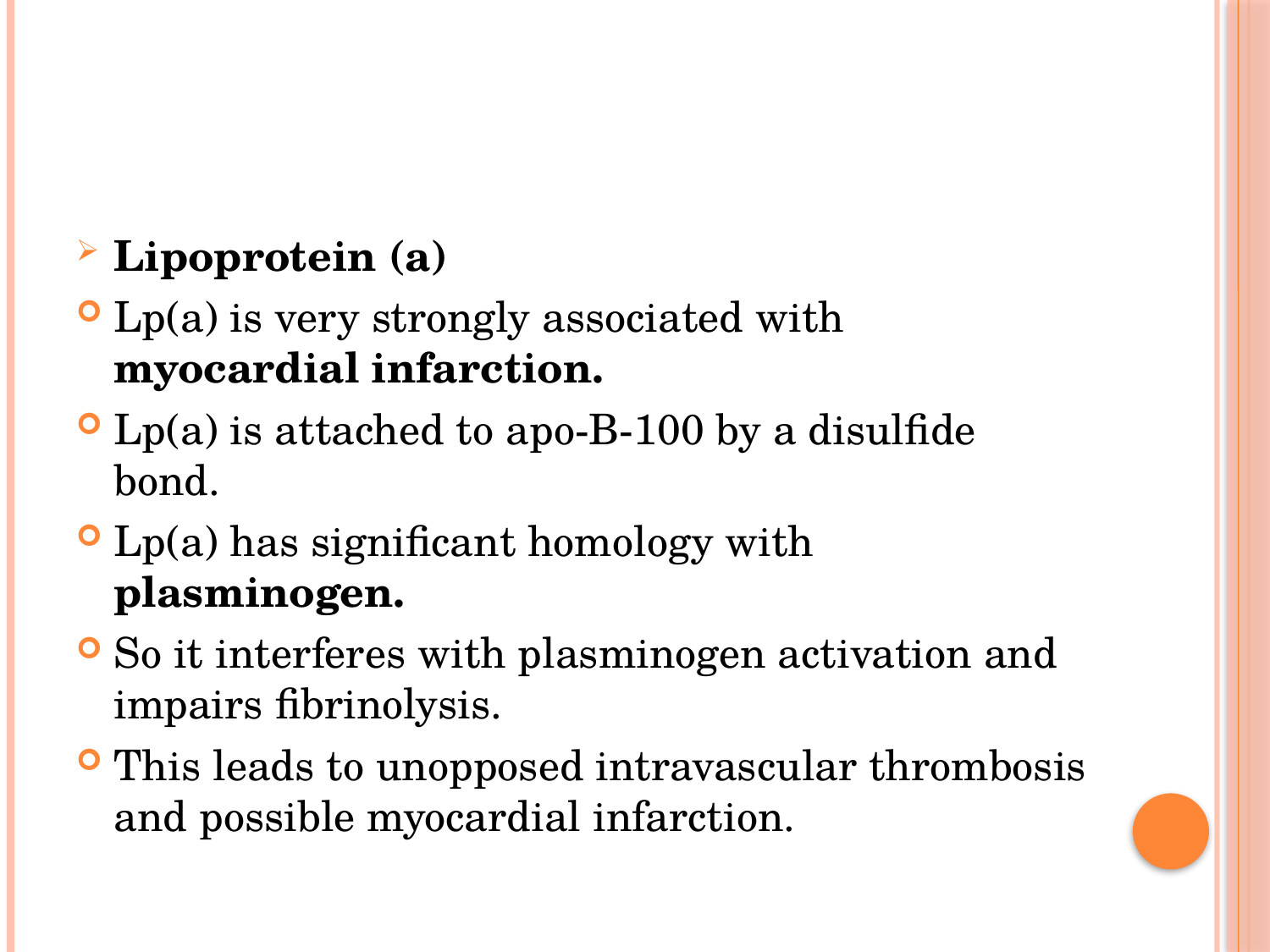

#
Lipoprotein (a)
Lp(a) is very strongly associated with myocardial infarction.
Lp(a) is attached to apo-B-100 by a disulfide bond.
Lp(a) has significant homology with plasminogen.
So it interferes with plasminogen activation and impairs fibrinolysis.
This leads to unopposed intravascular thrombosis and possible myocardial infarction.